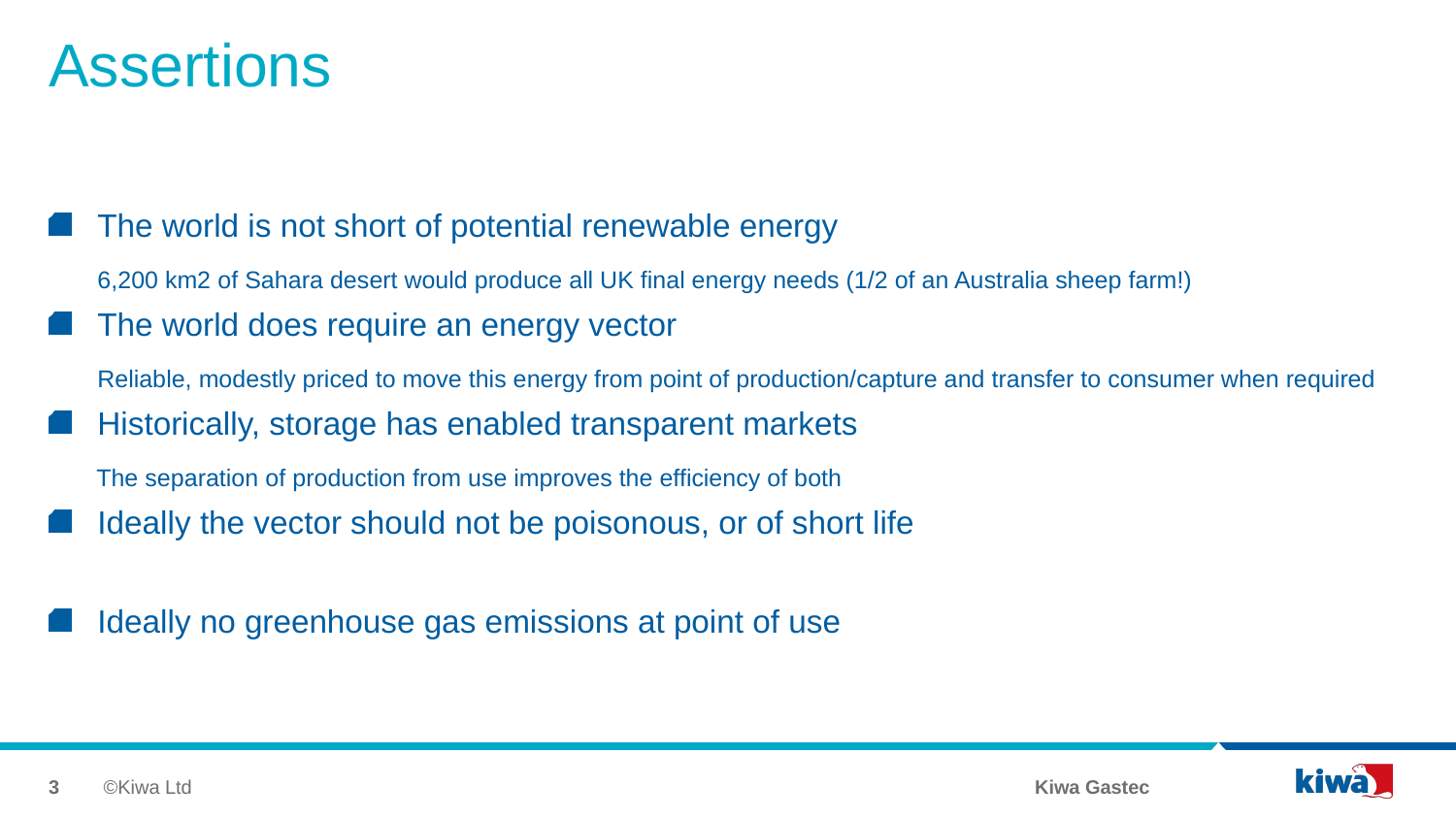

# Assertions
The world is not short of potential renewable energy
6,200 km2 of Sahara desert would produce all UK final energy needs (1/2 of an Australia sheep farm!)
The world does require an energy vector
Reliable, modestly priced to move this energy from point of production/capture and transfer to consumer when required
Historically, storage has enabled transparent markets
       The separation of production from use improves the efficiency of both
Ideally the vector should not be poisonous, or of short life

Ideally no greenhouse gas emissions at point of use

3
©Kiwa Ltd
Kiwa Gastec